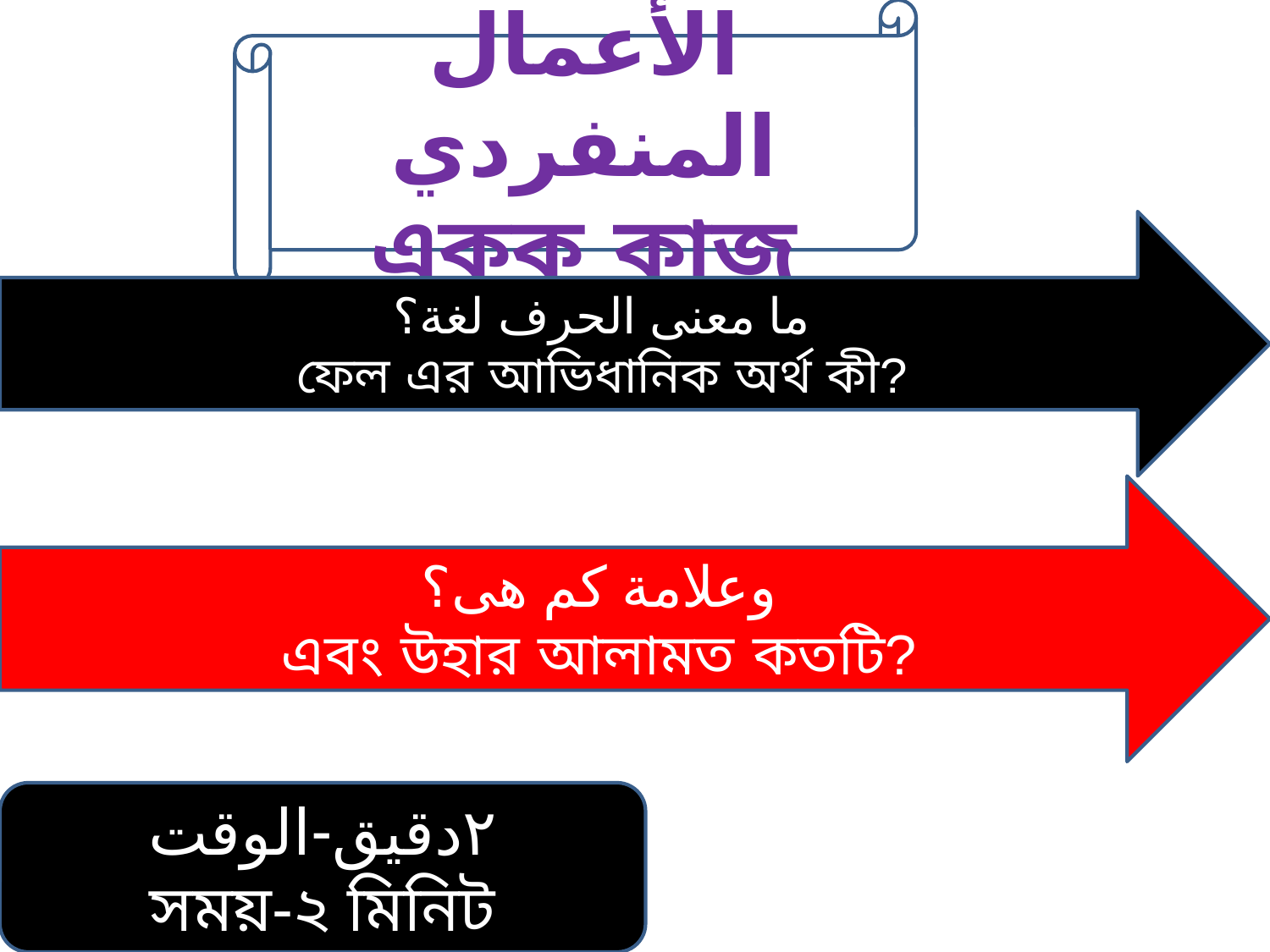

الأعمال المنفردي
একক কাজ
ما معنى الحرف لغة؟
ফেল এর আভিধানিক অর্থ কী?
وعلامة كم هى؟
এবং উহার আলামত কতটি?
٢دقيق-الوقت
সময়-২ মিনিট